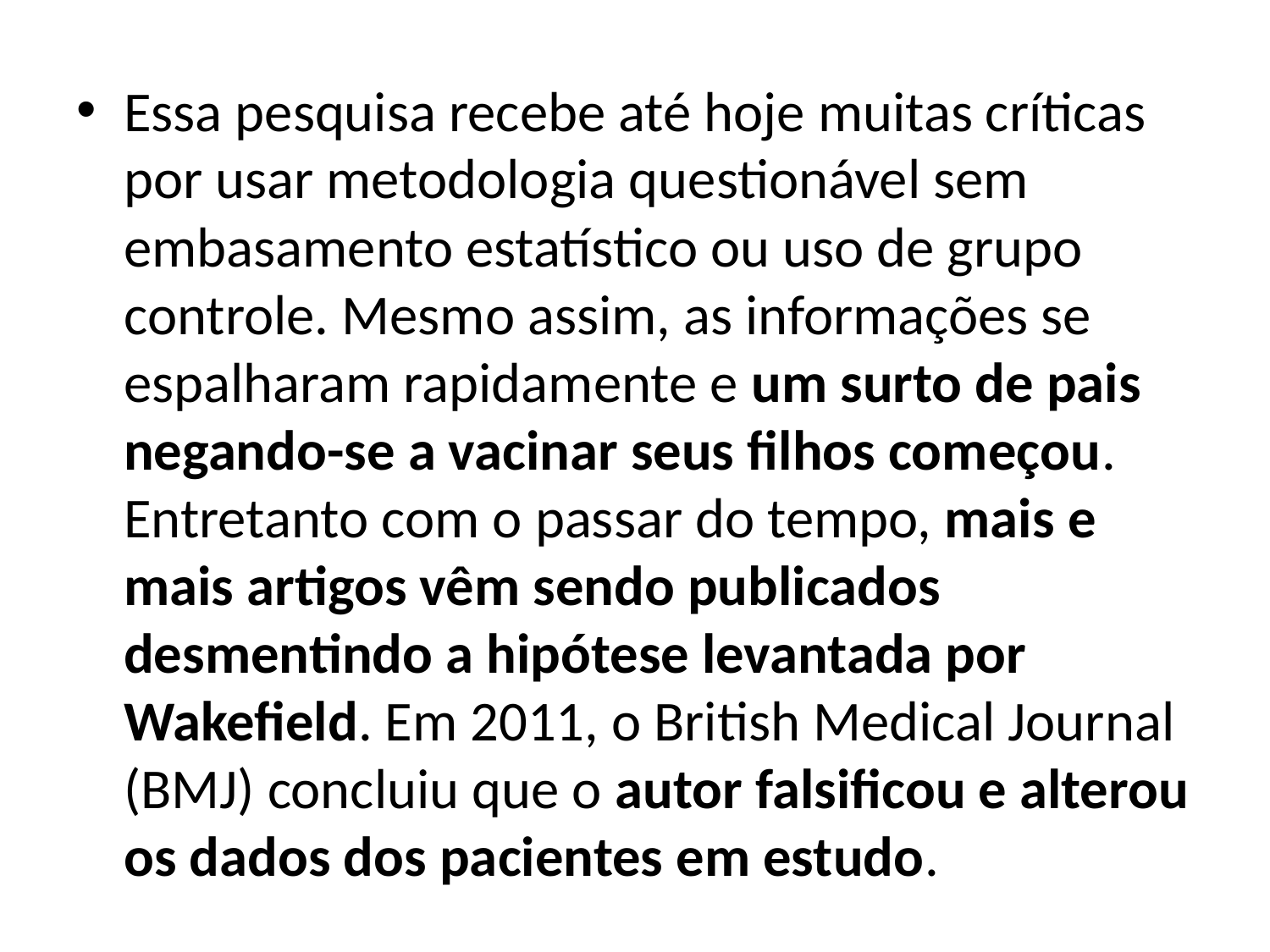

Essa pesquisa recebe até hoje muitas críticas por usar metodologia questionável sem embasamento estatístico ou uso de grupo controle. Mesmo assim, as informações se espalharam rapidamente e um surto de pais negando-se a vacinar seus filhos começou. Entretanto com o passar do tempo, mais e mais artigos vêm sendo publicados desmentindo a hipótese levantada por Wakefield. Em 2011, o British Medical Journal (BMJ) concluiu que o autor falsificou e alterou os dados dos pacientes em estudo.